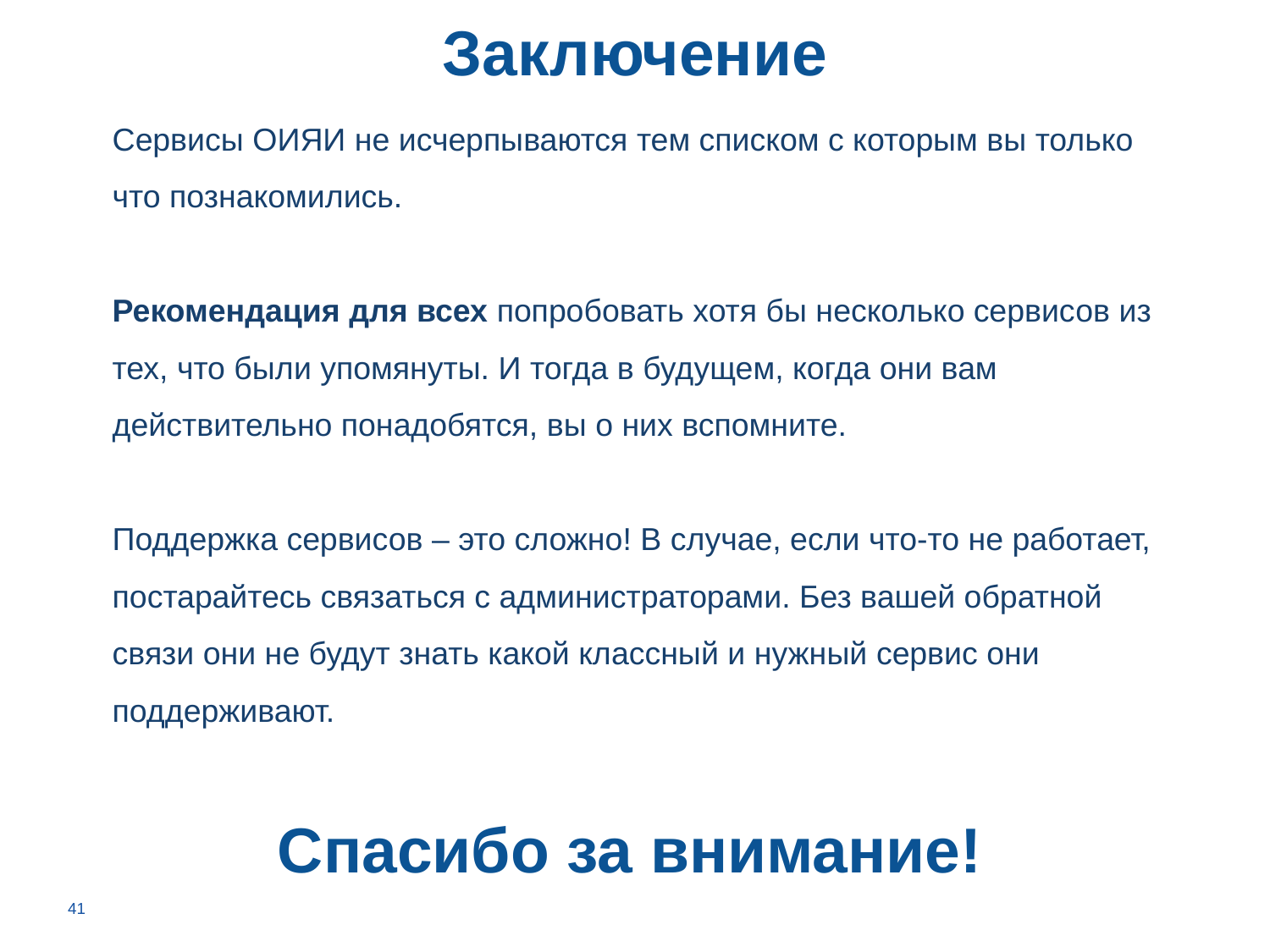

Заключение
Сервисы ОИЯИ не исчерпываются тем списком с которым вы только что познакомились.

Рекомендация для всех попробовать хотя бы несколько сервисов из тех, что были упомянуты. И тогда в будущем, когда они вам действительно понадобятся, вы о них вспомните.

Поддержка сервисов – это сложно! В случае, если что-то не работает, постарайтесь связаться с администраторами. Без вашей обратной связи они не будут знать какой классный и нужный сервис они поддерживают.

Спасибо за внимание!
41